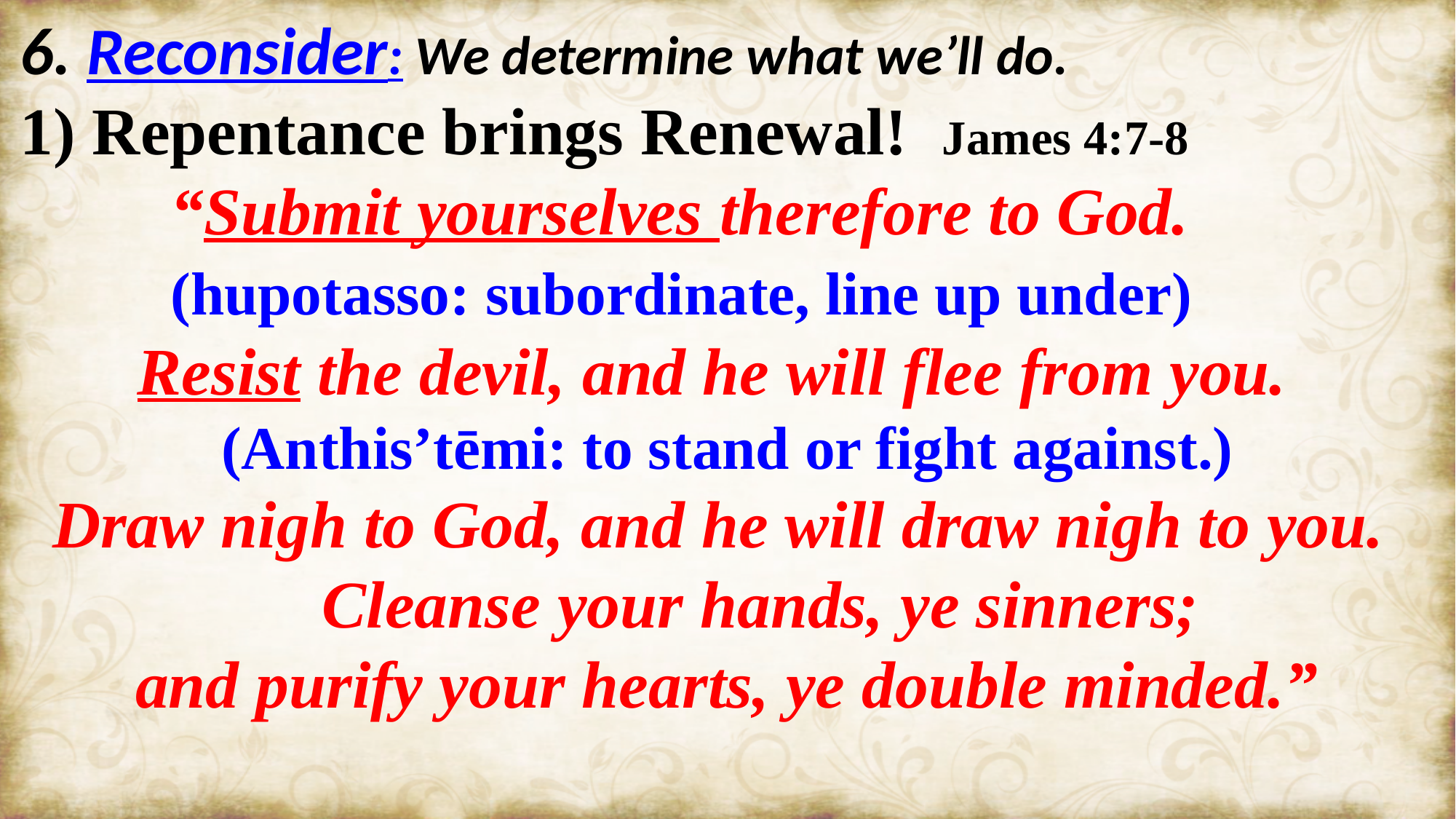

6. Reconsider: We determine what we’ll do.
1) Repentance brings Renewal!  James 4:7-8
         “Submit yourselves therefore to God.
         (hupotasso: subordinate, line up under)
       Resist the devil, and he will flee from you.
(Anthis’tēmi: to stand or fight against.)
Draw nigh to God, and he will draw nigh to you.
     Cleanse your hands, ye sinners;
and purify your hearts, ye double minded.”